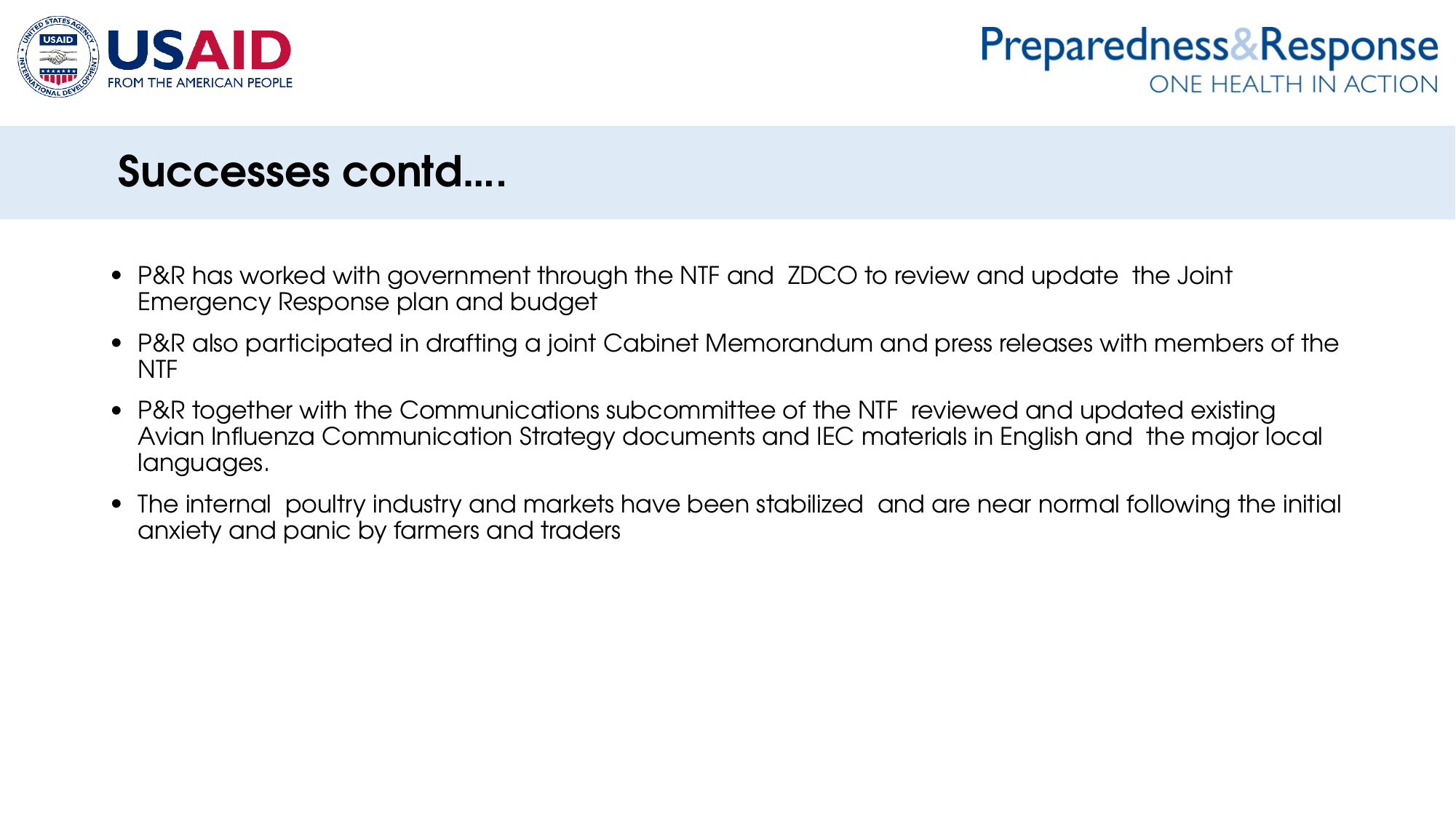

# Successes contd….
P&R has worked with government through the NTF and  ZDCO to review and update  the Joint Emergency Response plan and budget
P&R also participated in drafting a joint Cabinet Memorandum and press releases with members of the NTF
P&R together with the Communications subcommittee of the NTF  reviewed and updated existing Avian Influenza Communication Strategy documents and IEC materials in English and  the major local languages.
The internal  poultry industry and markets have been stabilized  and are near normal following the initial anxiety and panic by farmers and traders